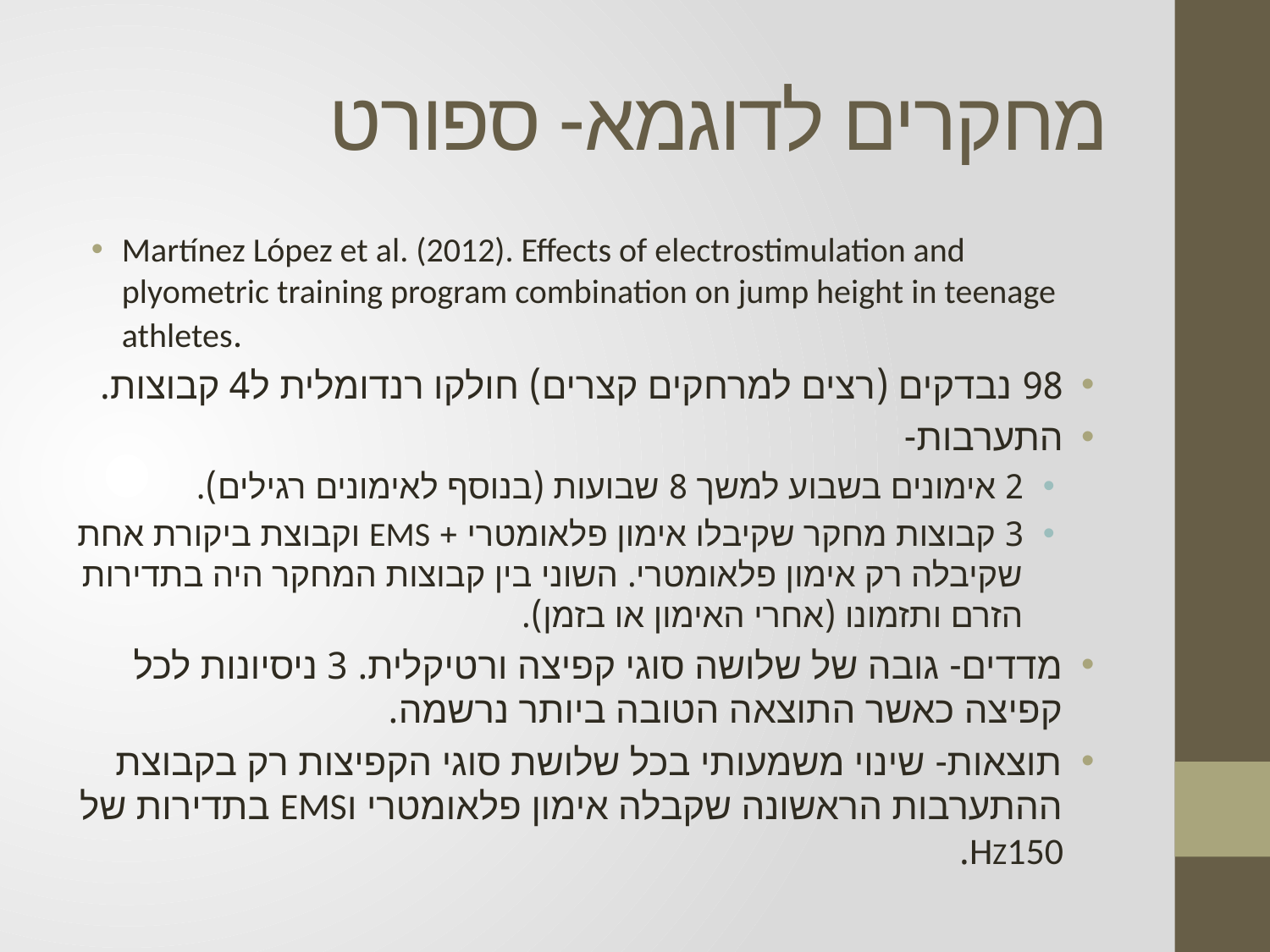

# מחקרים לדוגמא- ספורט
Martínez López et al. (2012). Effects of electrostimulation and plyometric training program combination on jump height in teenage athletes.
98 נבדקים (רצים למרחקים קצרים) חולקו רנדומלית ל4 קבוצות.
התערבות-
2 אימונים בשבוע למשך 8 שבועות (בנוסף לאימונים רגילים).
3 קבוצות מחקר שקיבלו אימון פלאומטרי + EMS וקבוצת ביקורת אחת שקיבלה רק אימון פלאומטרי. השוני בין קבוצות המחקר היה בתדירות הזרם ותזמונו (אחרי האימון או בזמן).
מדדים- גובה של שלושה סוגי קפיצה ורטיקלית. 3 ניסיונות לכל קפיצה כאשר התוצאה הטובה ביותר נרשמה.
תוצאות- שינוי משמעותי בכל שלושת סוגי הקפיצות רק בקבוצת ההתערבות הראשונה שקבלה אימון פלאומטרי וEMS בתדירות של HZ150.